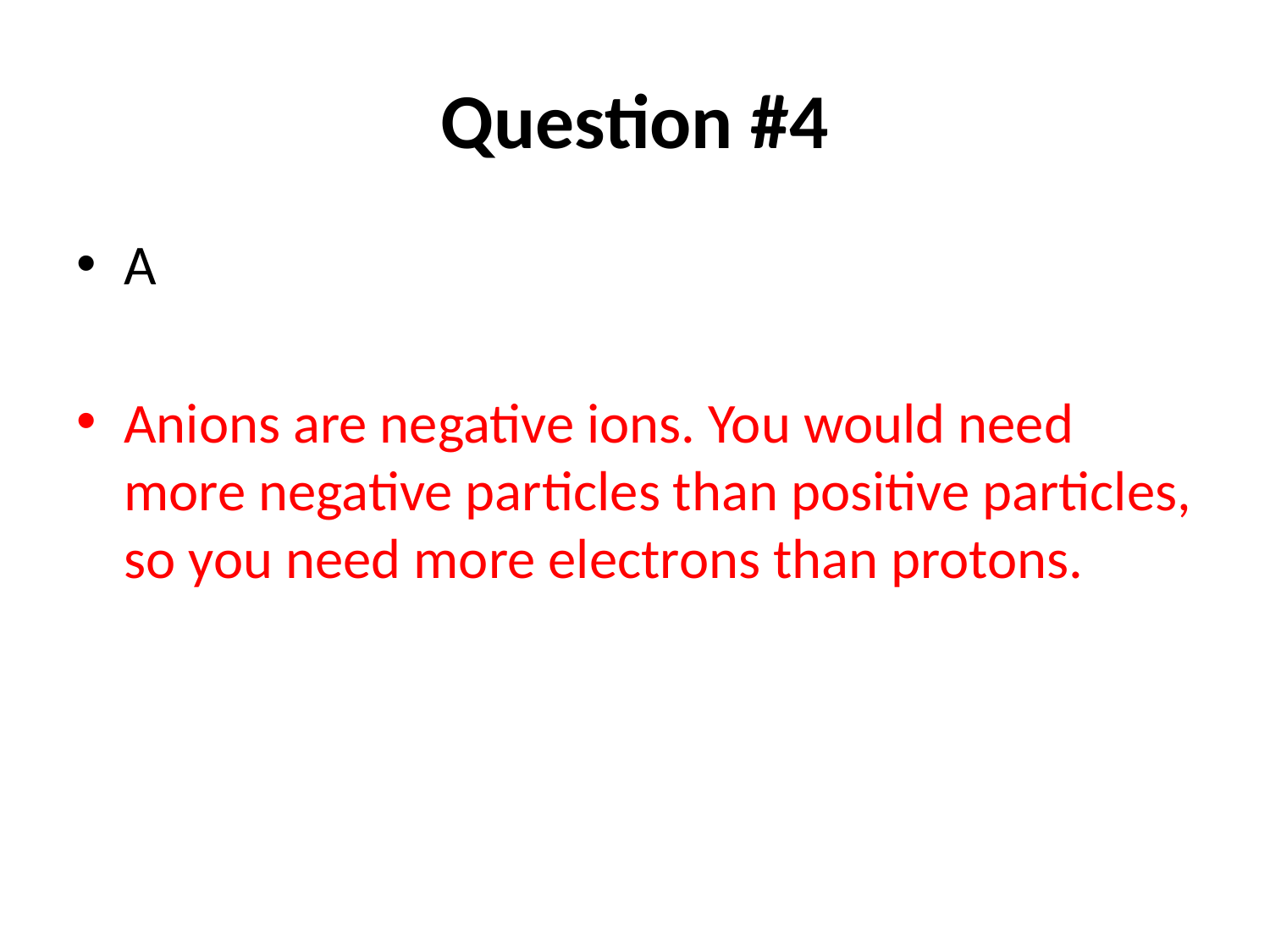

# Question #4
A

Anions are negative ions. You would need more negative particles than positive particles, so you need more electrons than protons.